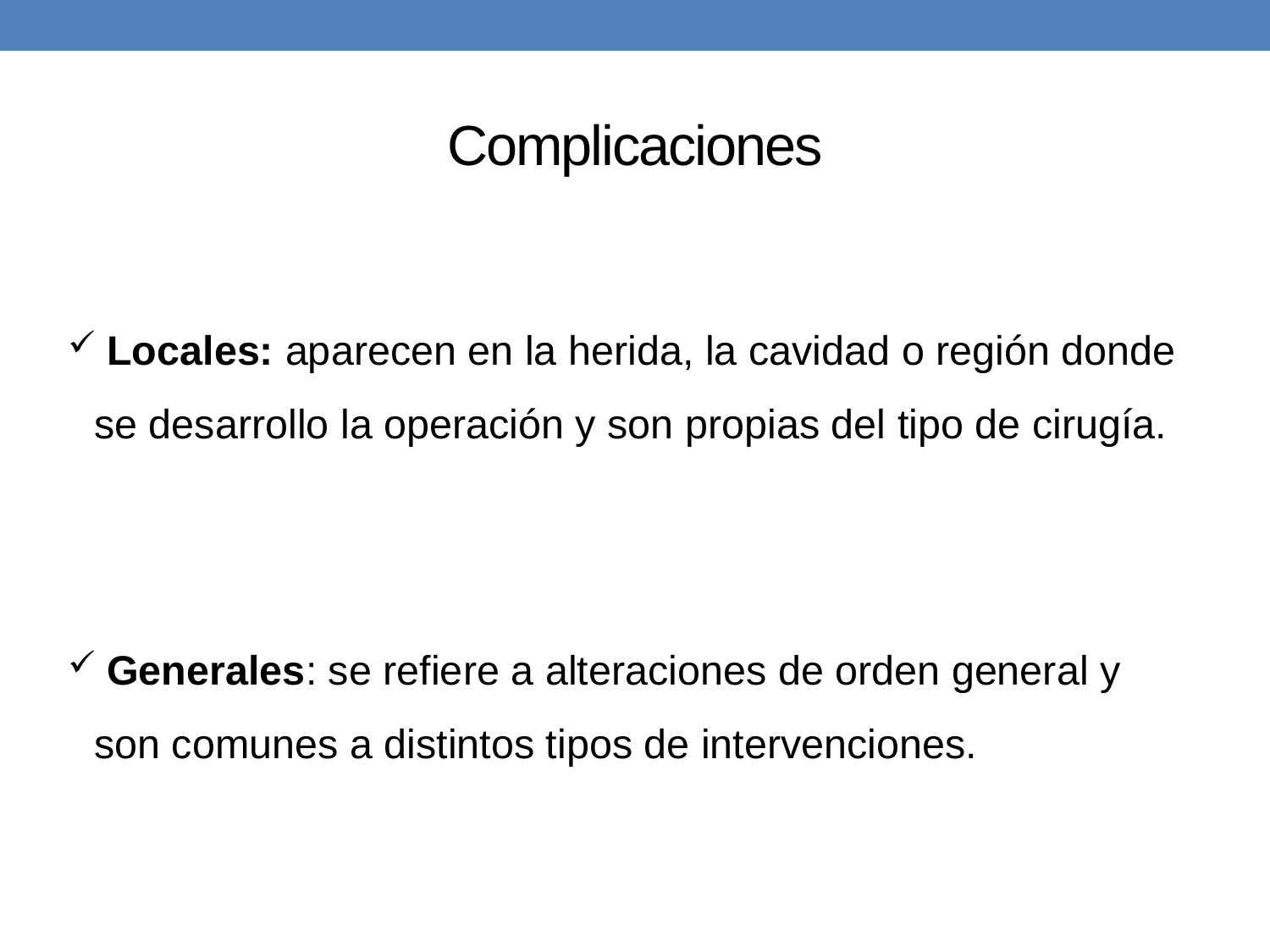

# Complicaciones

 Locales: aparecen en la herida, la cavidad o región donde se desarrollo la operación y son propias del tipo de cirugía.

 Generales: se refiere a alteraciones de orden general y son comunes a distintos tipos de intervenciones.